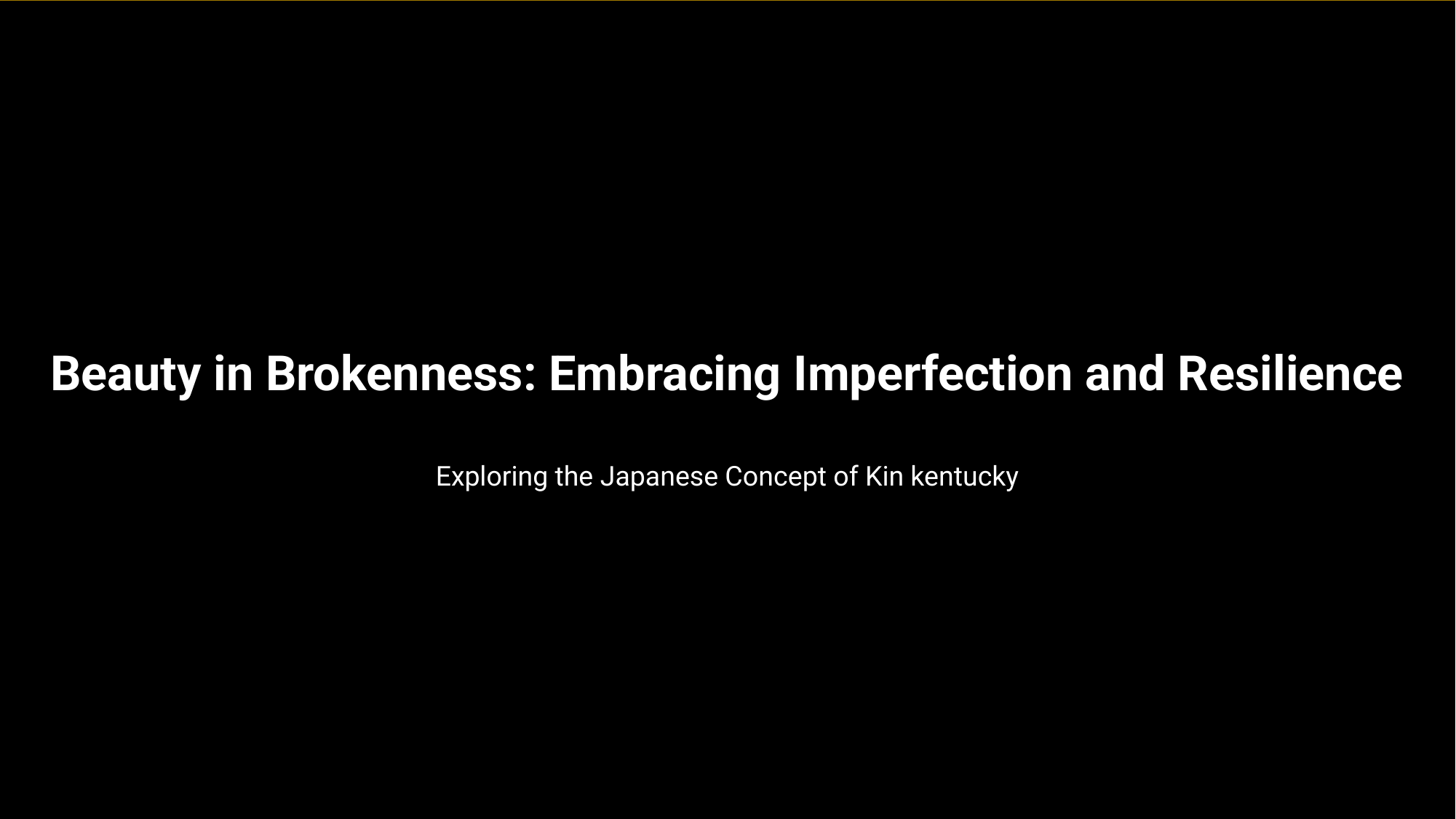

Beauty in Brokenness: Embracing Imperfection and Resilience
Exploring the Japanese Concept of Kin kentucky